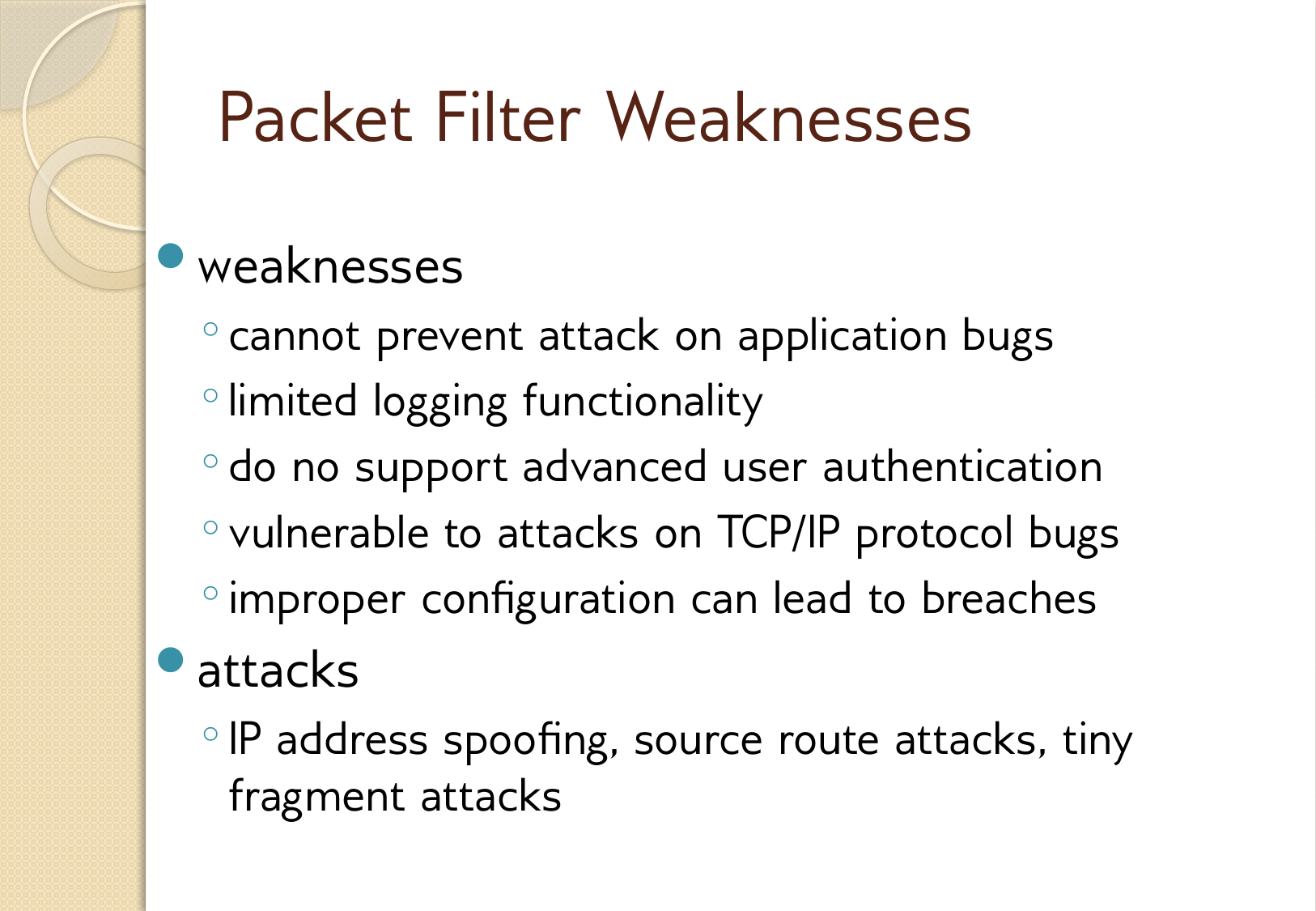

# Packet Filter Weaknesses
weaknesses
cannot prevent attack on application bugs
limited logging functionality
do no support advanced user authentication
vulnerable to attacks on TCP/IP protocol bugs
improper configuration can lead to breaches
attacks
IP address spoofing, source route attacks, tiny fragment attacks